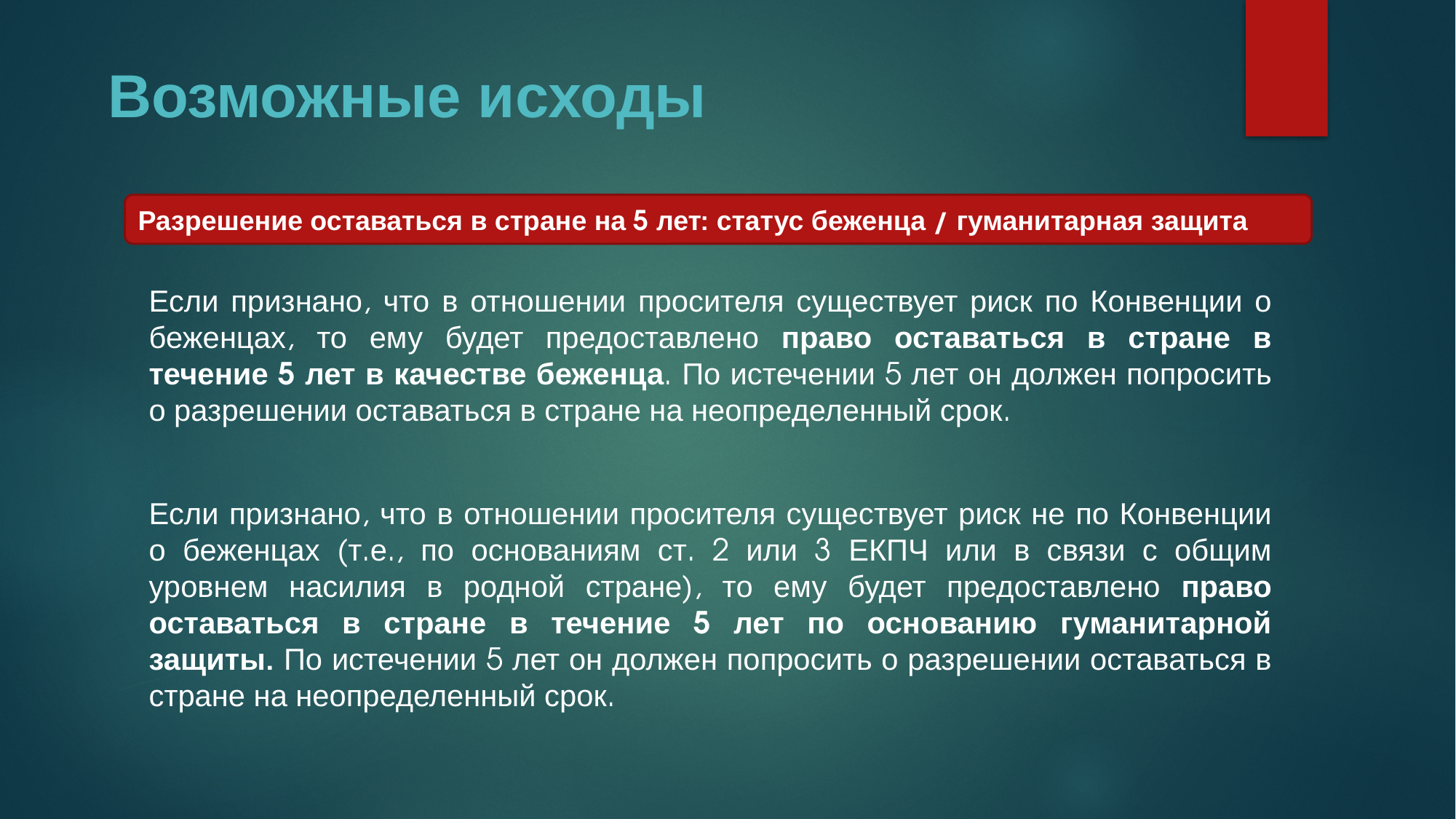

# Возможные исходы

	Если признано, что в отношении просителя существует риск по Конвенции о беженцах, то ему будет предоставлено право оставаться в стране в течение 5 лет в качестве беженца. По истечении 5 лет он должен попросить о разрешении оставаться в стране на неопределенный срок.

	Если признано, что в отношении просителя существует риск не по Конвенции о беженцах (т.е., по основаниям ст. 2 или 3 ЕКПЧ или в связи с общим уровнем насилия в родной стране), то ему будет предоставлено право оставаться в стране в течение 5 лет по основанию гуманитарной защиты. По истечении 5 лет он должен попросить о разрешении оставаться в стране на неопределенный срок.

Разрешение оставаться в стране на 5 лет: статус беженца / гуманитарная защита